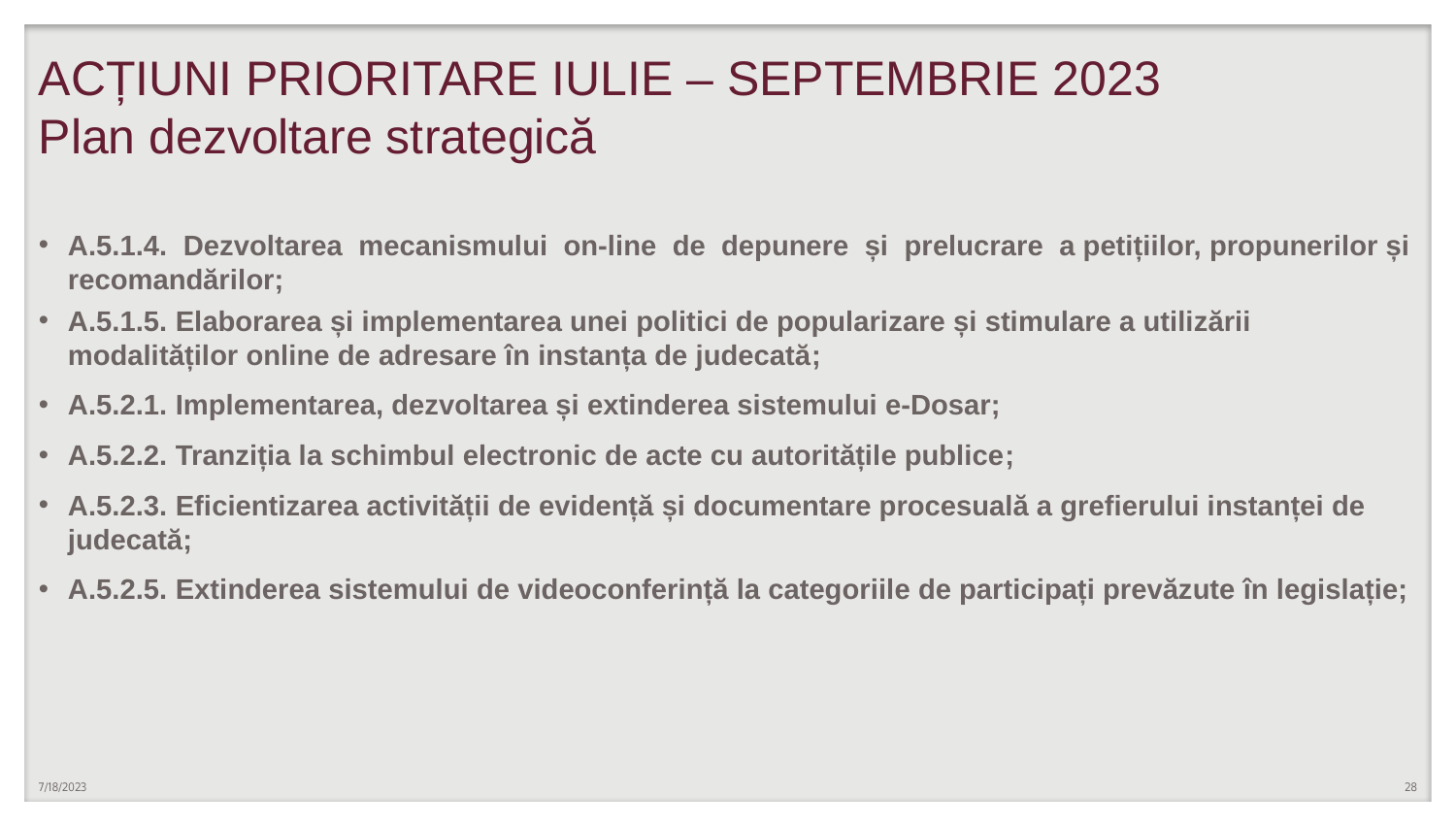

# ACȚIUNI PRIORITARE IULIE – SEPTEMBRIE 2023 Plan dezvoltare strategică
A.5.1.4.  Dezvoltarea  mecanismului  on-line  de  depunere  și  prelucrare  a petițiilor, propunerilor și recomandărilor;
A.5.1.5. Elaborarea și implementarea unei politici de popularizare și stimulare a utilizării modalităților online de adresare în instanța de judecată;
A.5.2.1. Implementarea, dezvoltarea și extinderea sistemului e-Dosar;
A.5.2.2. Tranziția la schimbul electronic de acte cu autoritățile publice;
A.5.2.3. Eficientizarea activității de evidență și documentare procesuală a grefierului instanței de judecată;
A.5.2.5. Extinderea sistemului de videoconferință la categoriile de participați prevăzute în legislație;

7/18/2023
28